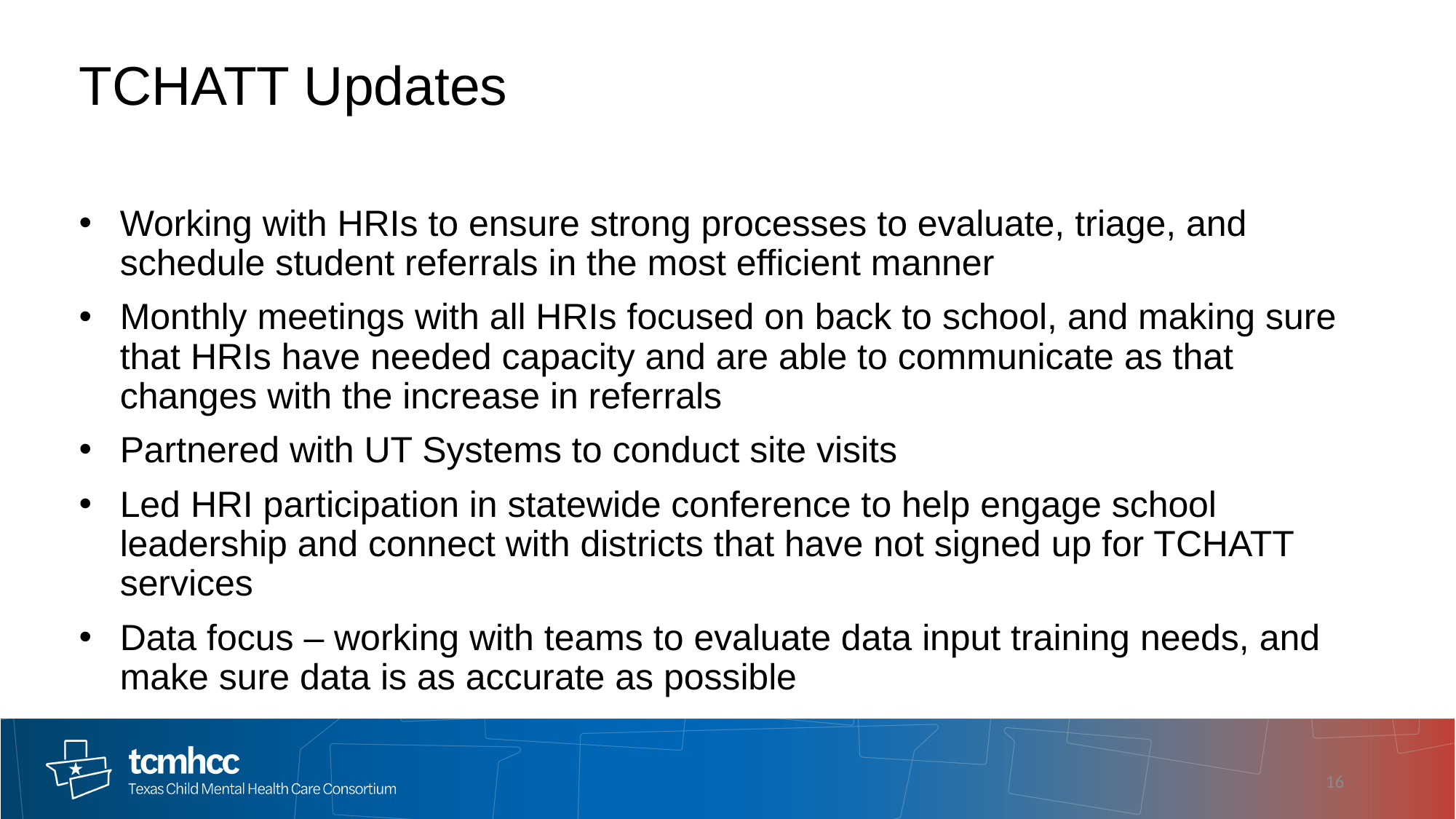

# TCHATT Updates
Working with HRIs to ensure strong processes to evaluate, triage, and schedule student referrals in the most efficient manner
Monthly meetings with all HRIs focused on back to school, and making sure that HRIs have needed capacity and are able to communicate as that changes with the increase in referrals
Partnered with UT Systems to conduct site visits
Led HRI participation in statewide conference to help engage school leadership and connect with districts that have not signed up for TCHATT services
Data focus – working with teams to evaluate data input training needs, and make sure data is as accurate as possible

16